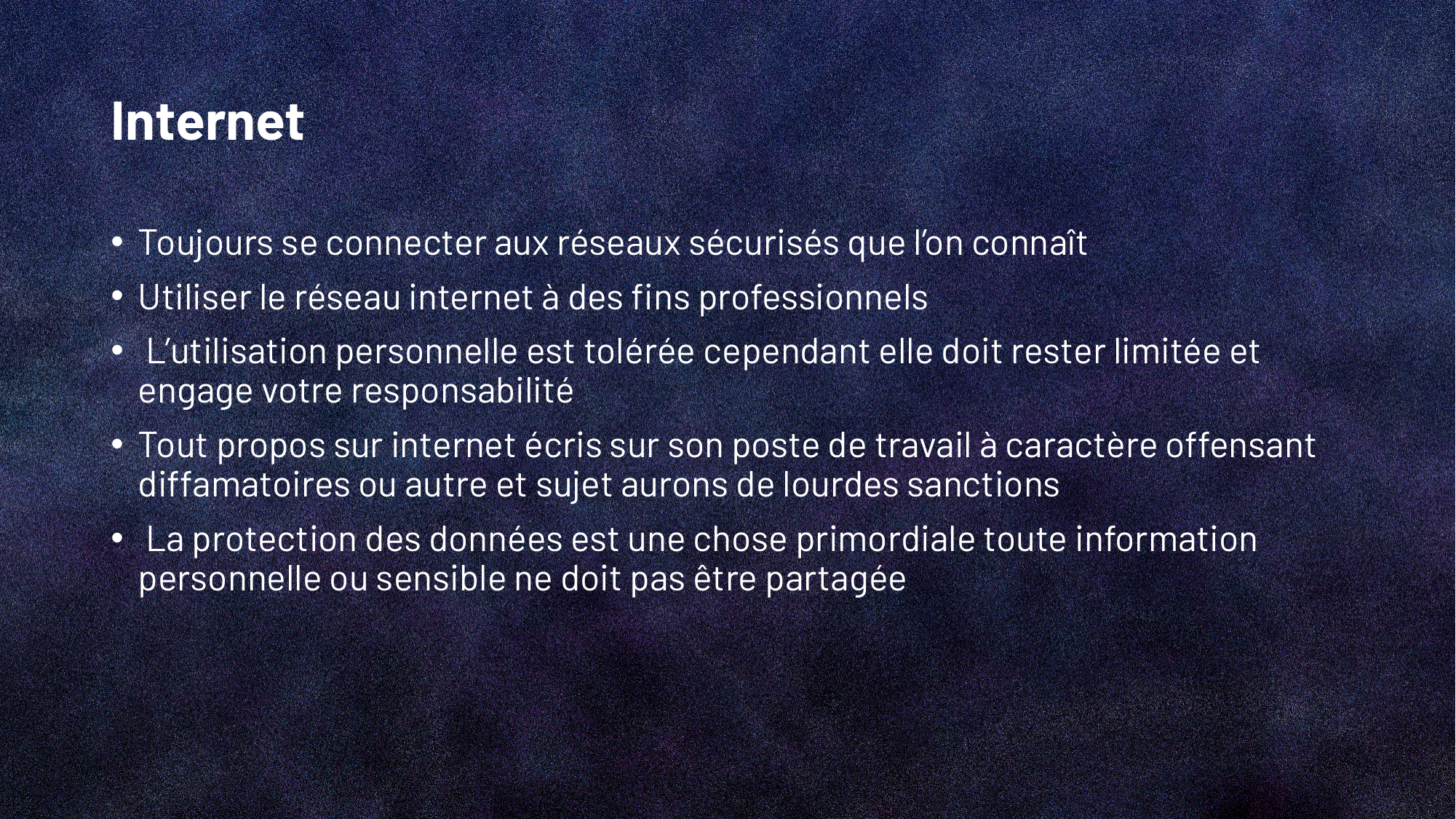

# Internet
Toujours se connecter aux réseaux sécurisés que l’on connaît
Utiliser le réseau internet à des fins professionnels
 L’utilisation personnelle est tolérée cependant elle doit rester limitée et engage votre responsabilité
Tout propos sur internet écris sur son poste de travail à caractère offensant diffamatoires ou autre et sujet aurons de lourdes sanctions
 La protection des données est une chose primordiale toute information personnelle ou sensible ne doit pas être partagée